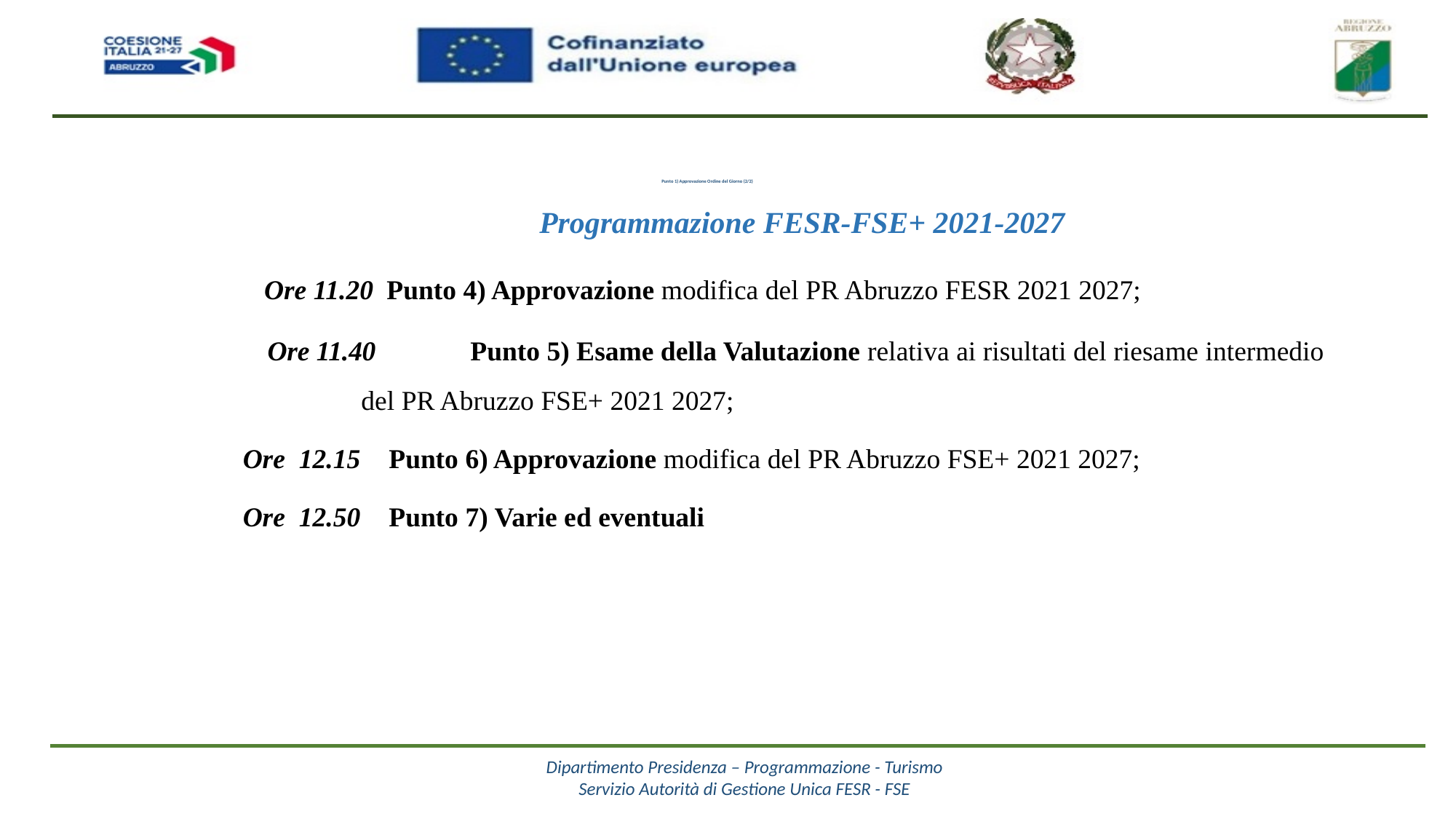

# Punto 1) Approvazione Ordine del Giorno (2/2)
Programmazione FESR-FSE+ 2021-2027

Ore 11.20	Punto 4) Approvazione modifica del PR Abruzzo FESR 2021 2027;
  Ore 11.40	Punto 5) Esame della Valutazione relativa ai risultati del riesame intermedio   del PR Abruzzo FSE+ 2021 2027;
Ore  12.15	Punto 6) Approvazione modifica del PR Abruzzo FSE+ 2021 2027;
Ore  12.50	Punto 7) Varie ed eventuali